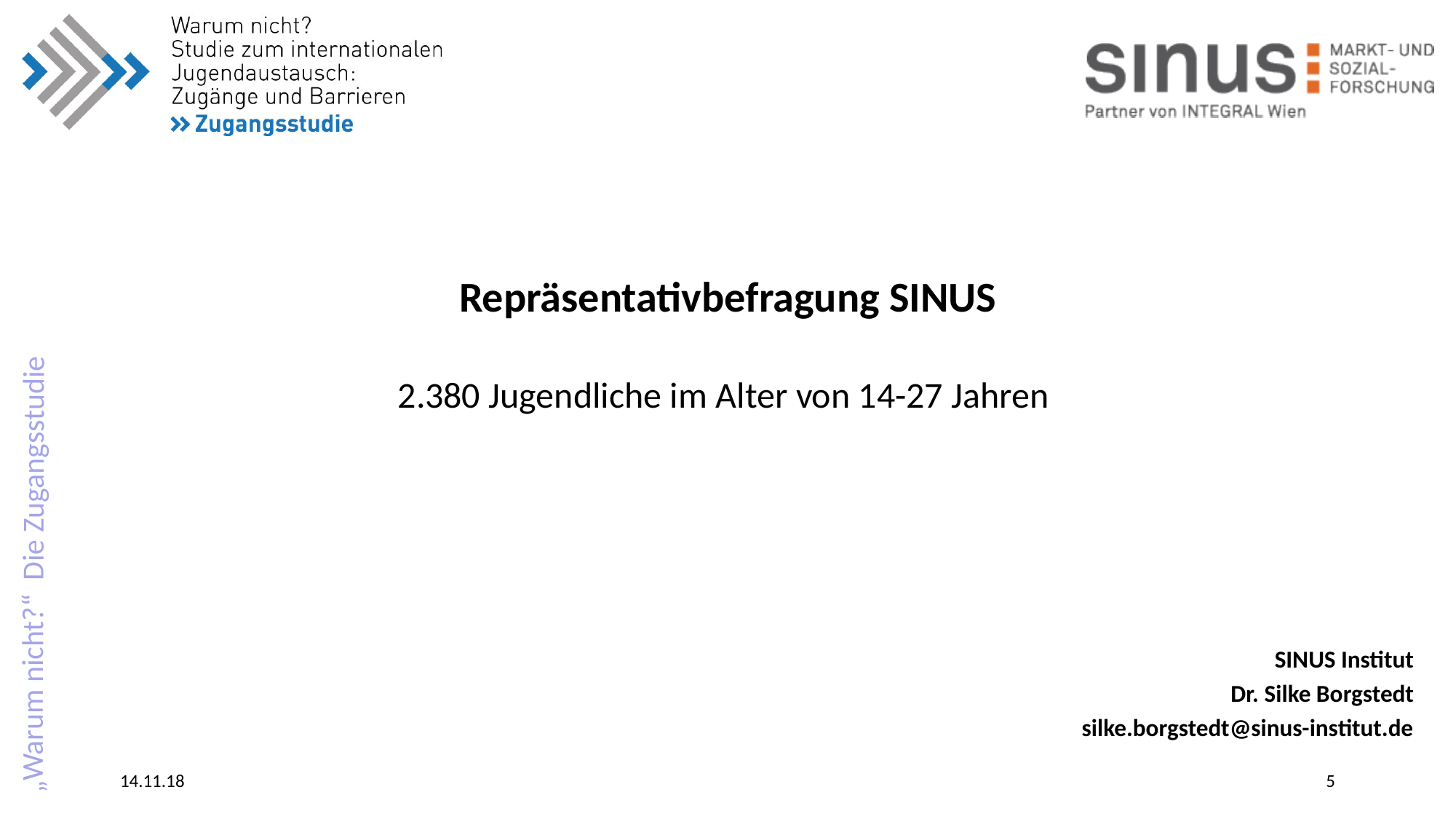

# Repräsentativbefragung SINUS 2.380 Jugendliche im Alter von 14-27 Jahren
 SINUS Institut
Dr. Silke Borgstedt
			silke.borgstedt@sinus-institut.de
14.11.18
5